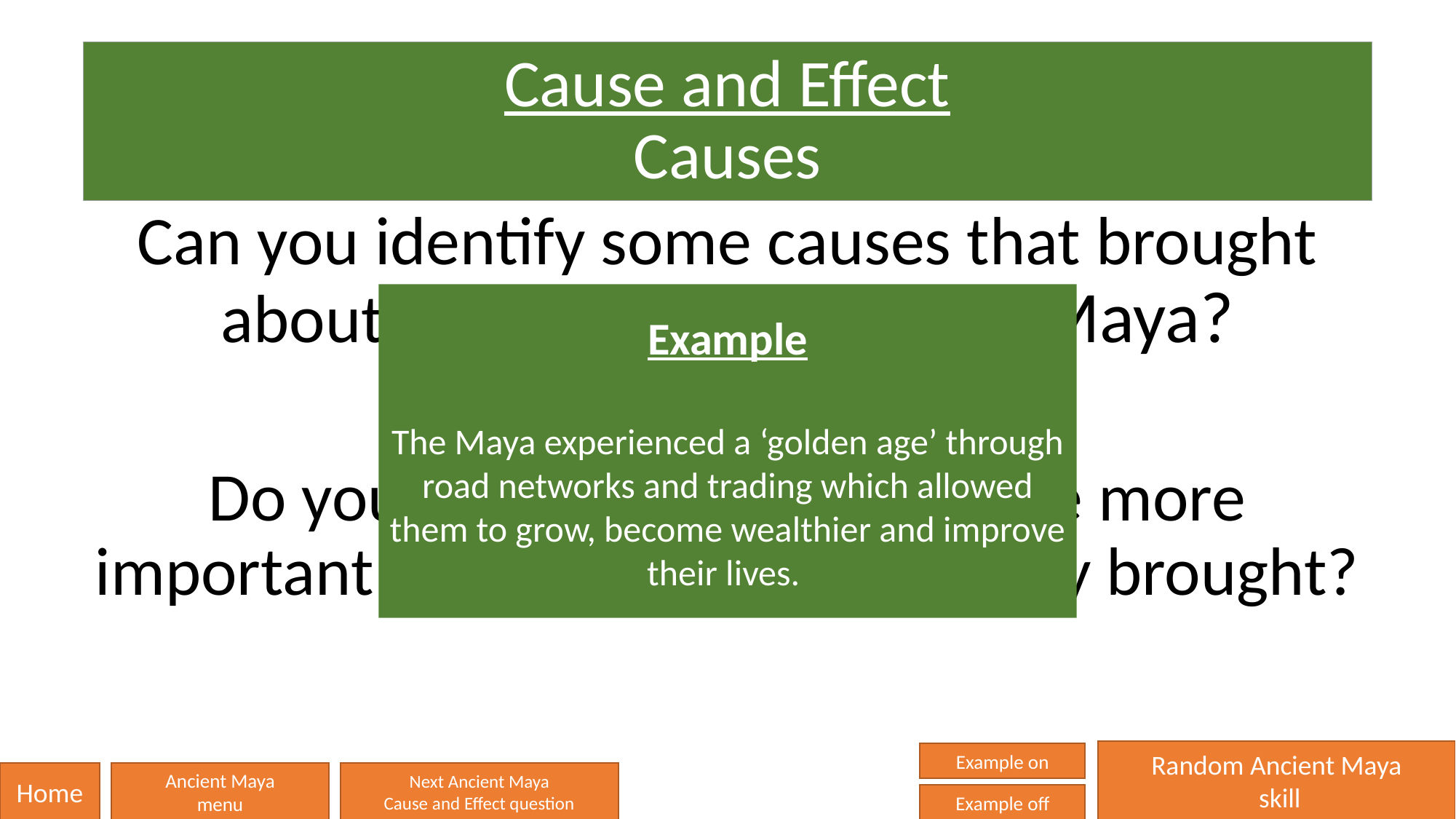

# Cause and Effect Causes
Can you identify some causes that brought about change to the Ancient Maya?

Do you think these causes were more important than the effects that they brought?
Example

The Maya experienced a ‘golden age’ through road networks and trading which allowed them to grow, become wealthier and improve their lives.
Random Ancient Maya
 skill
Example on
Home
Ancient Maya
menu
Next Ancient Maya
Cause and Effect question
Example off